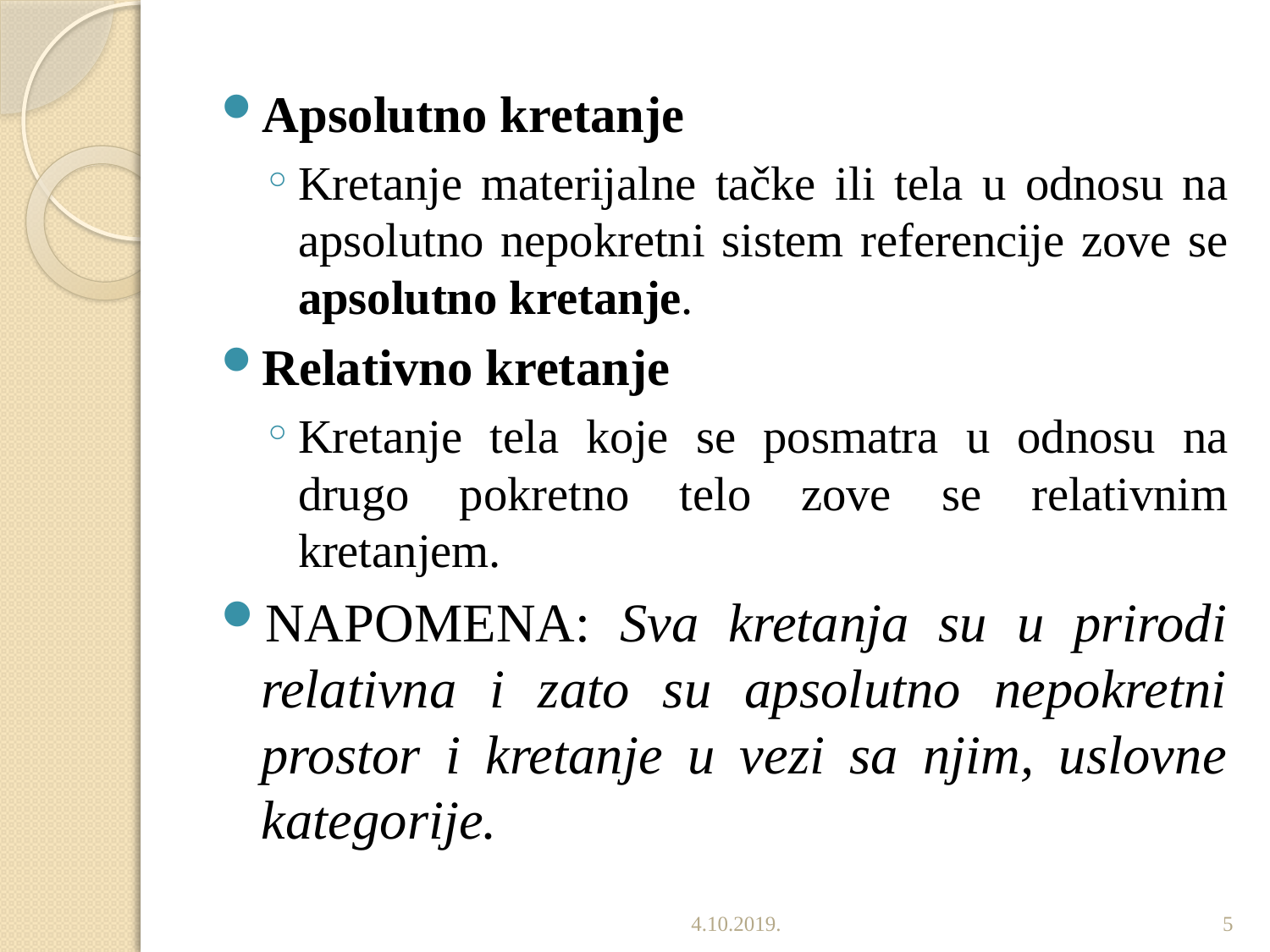

Apsolutno kretanje
Kretanje materijalne tačke ili tela u odnosu na apsolutno nepokretni sistem referencije zove se apsolutno kretanje.
Relativno kretanje
Kretanje tela koje se posmatra u odnosu na drugo pokretno telo zove se relativnim kretanjem.
NAPOMENA: Sva kretanja su u prirodi relativna i zato su apsolutno nepokretni prostor i kretanje u vezi sa njim, uslovne kategorije.

4.10.2019.
5